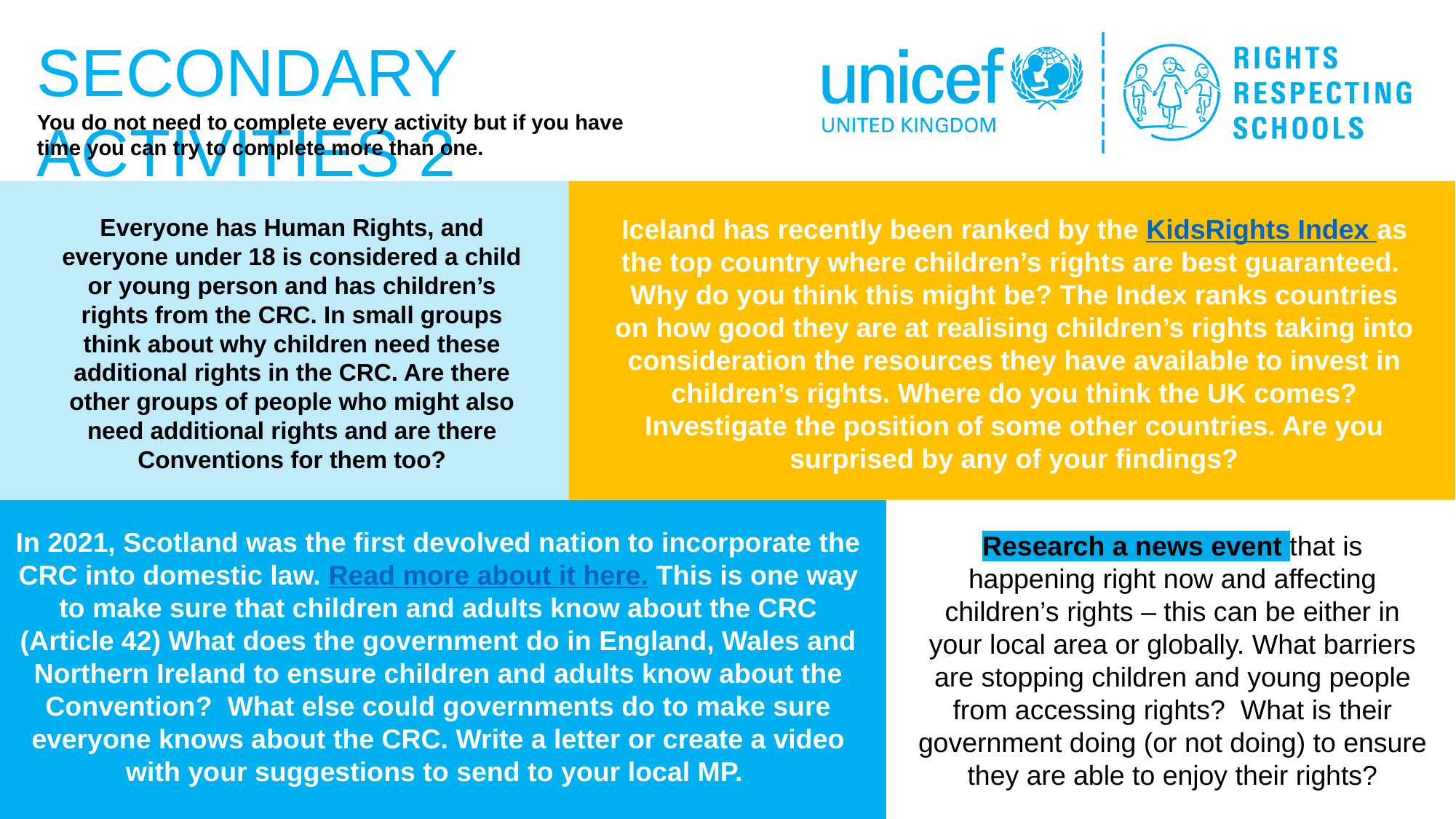

Everyone has Human Rights, and everyone under 18 is considered a child or young person and has children’s rights from the CRC. In small groups think about why children need these additional rights in the CRC. Are there other groups of people who might also need additional rights and are there Conventions for them too?
Iceland has recently been ranked by the KidsRights Index as the top country where children’s rights are best guaranteed.  Why do you think this might be? The Index ranks countries on how good they are at realising children’s rights taking into consideration the resources they have available to invest in children’s rights. Where do you think the UK comes? Investigate the position of some other countries. Are you surprised by any of your findings?
In 2021, Scotland was the first devolved nation to incorporate the CRC into domestic law. Read more about it here. This is one way to make sure that children and adults know about the CRC (Article 42) What does the government do in England, Wales and Northern Ireland to ensure children and adults know about the Convention?  What else could governments do to make sure everyone knows about the CRC. Write a letter or create a video with your suggestions to send to your local MP.
Research a news event that is happening right now and affecting children’s rights – this can be either in your local area or globally. What barriers are stopping children and young people from accessing rights?  What is their government doing (or not doing) to ensure they are able to enjoy their rights?